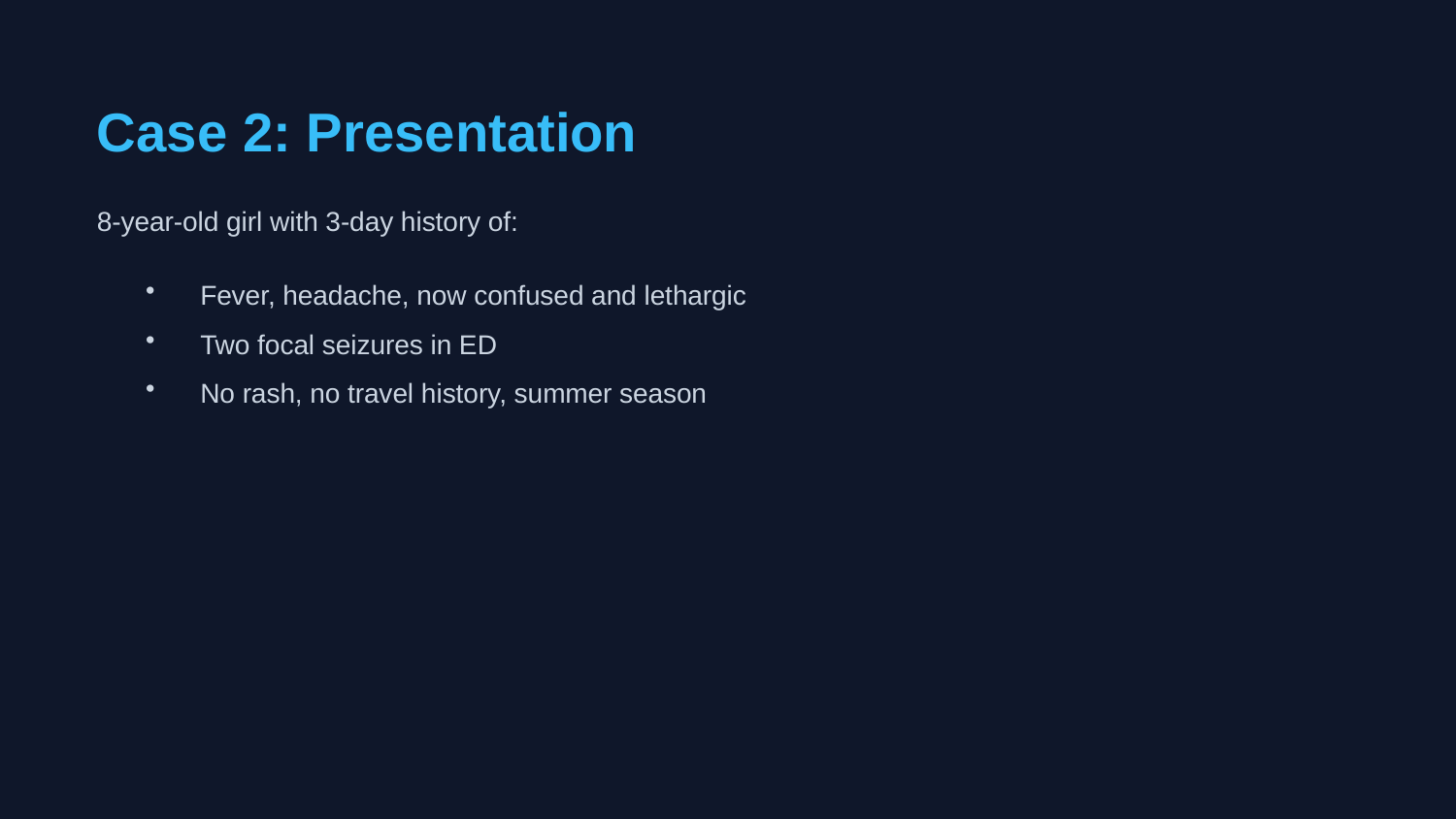

Case 2: Presentation
8-year-old girl with 3-day history of:
Fever, headache, now confused and lethargic
Two focal seizures in ED
No rash, no travel history, summer season